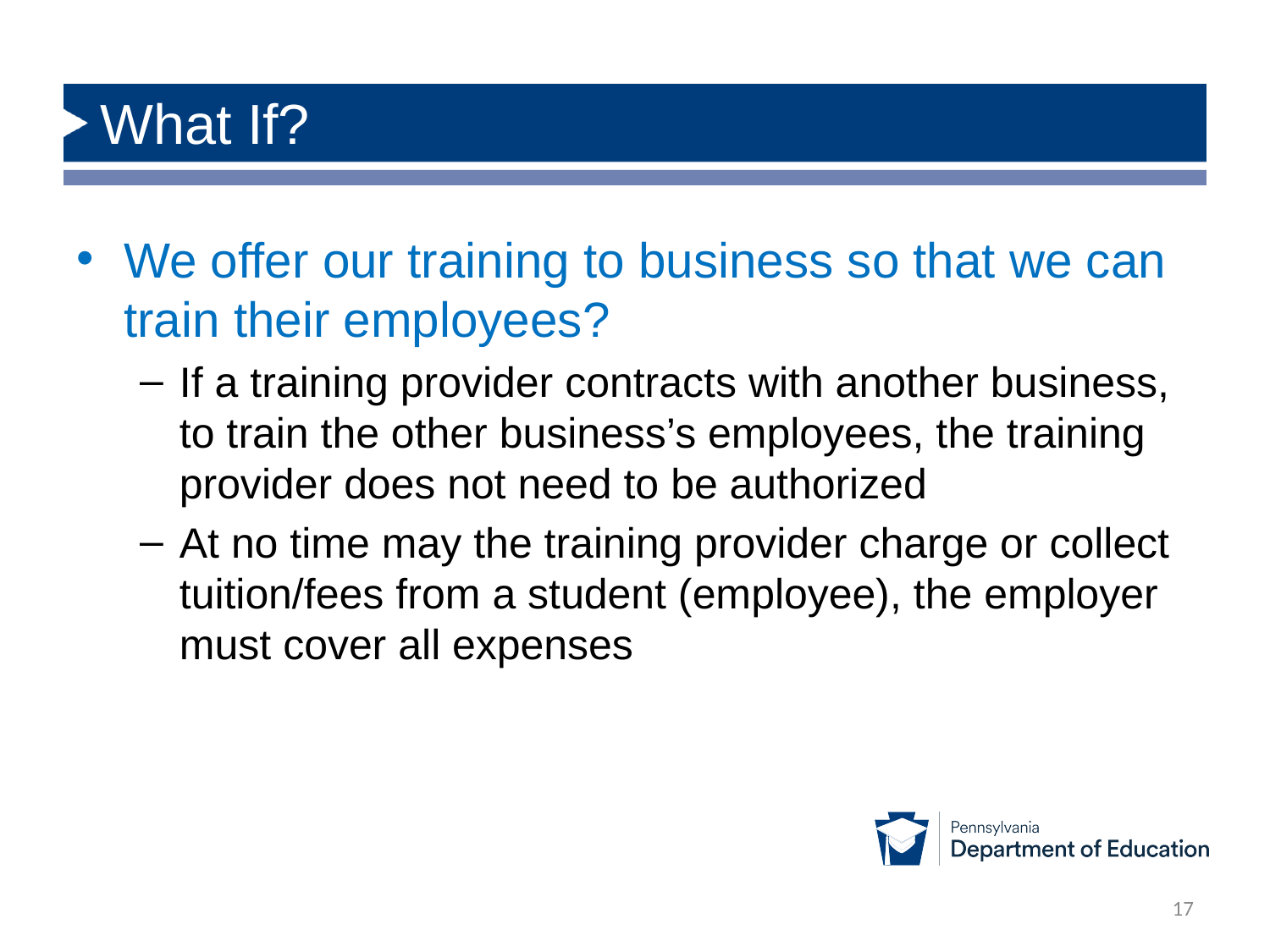

# What If?
We offer our training to business so that we can train their employees?
If a training provider contracts with another business, to train the other business’s employees, the training provider does not need to be authorized
At no time may the training provider charge or collect tuition/fees from a student (employee), the employer must cover all expenses
17